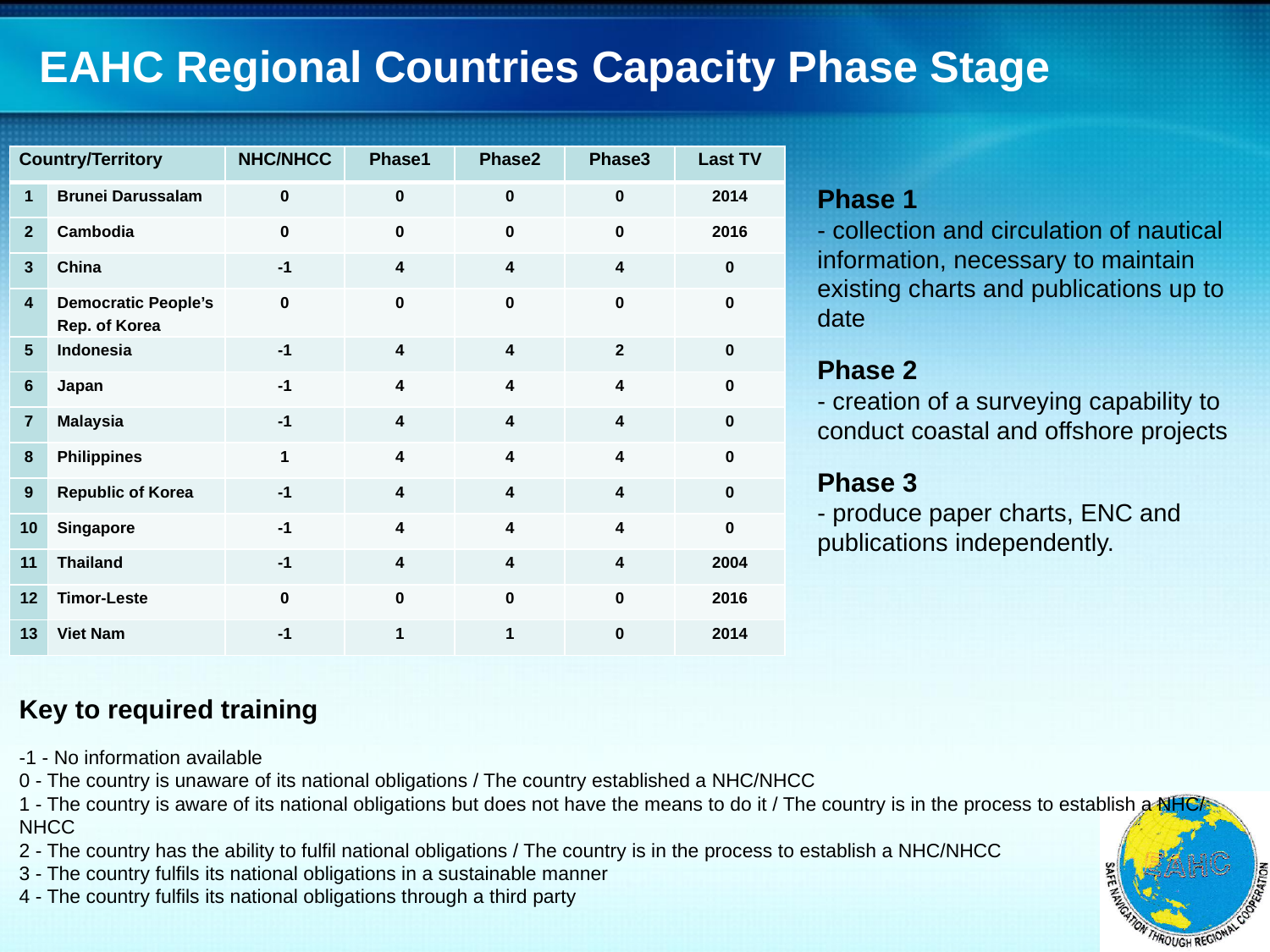

EAHC Regional Countries Capacity Phase Stage
| Country/Territory |  | NHC/NHCC | Phase1 | Phase2 | Phase3 | Last TV |
| --- | --- | --- | --- | --- | --- | --- |
| 1 | Brunei Darussalam | 0 | 0 | 0 | 0 | 2014 |
| 2 | Cambodia | 0 | 0 | 0 | 0 | 2016 |
| 3 | China | -1 | 4 | 4 | 4 | 0 |
| 4 | Democratic People’s Rep. of Korea | 0 | 0 | 0 | 0 | 0 |
| 5 | Indonesia | -1 | 4 | 4 | 2 | 0 |
| 6 | Japan | -1 | 4 | 4 | 4 | 0 |
| 7 | Malaysia | -1 | 4 | 4 | 4 | 0 |
| 8 | Philippines | 1 | 4 | 4 | 4 | 0 |
| 9 | Republic of Korea | -1 | 4 | 4 | 4 | 0 |
| 10 | Singapore | -1 | 4 | 4 | 4 | 0 |
| 11 | Thailand | -1 | 4 | 4 | 4 | 2004 |
| 12 | Timor-Leste | 0 | 0 | 0 | 0 | 2016 |
| 13 | Viet Nam | -1 | 1 | 1 | 0 | 2014 |
Phase 1
- collection and circulation of nautical information, necessary to maintain existing charts and publications up to date

Phase 2
- creation of a surveying capability to conduct coastal and offshore projects

Phase 3
- produce paper charts, ENC and publications independently.
Key to required training

-1 - No information available
0 - The country is unaware of its national obligations / The country established a NHC/NHCC
1 - The country is aware of its national obligations but does not have the means to do it / The country is in the process to establish a NHC/NHCC
2 - The country has the ability to fulfil national obligations / The country is in the process to establish a NHC/NHCC
3 - The country fulfils its national obligations in a sustainable manner
4 - The country fulfils its national obligations through a third party